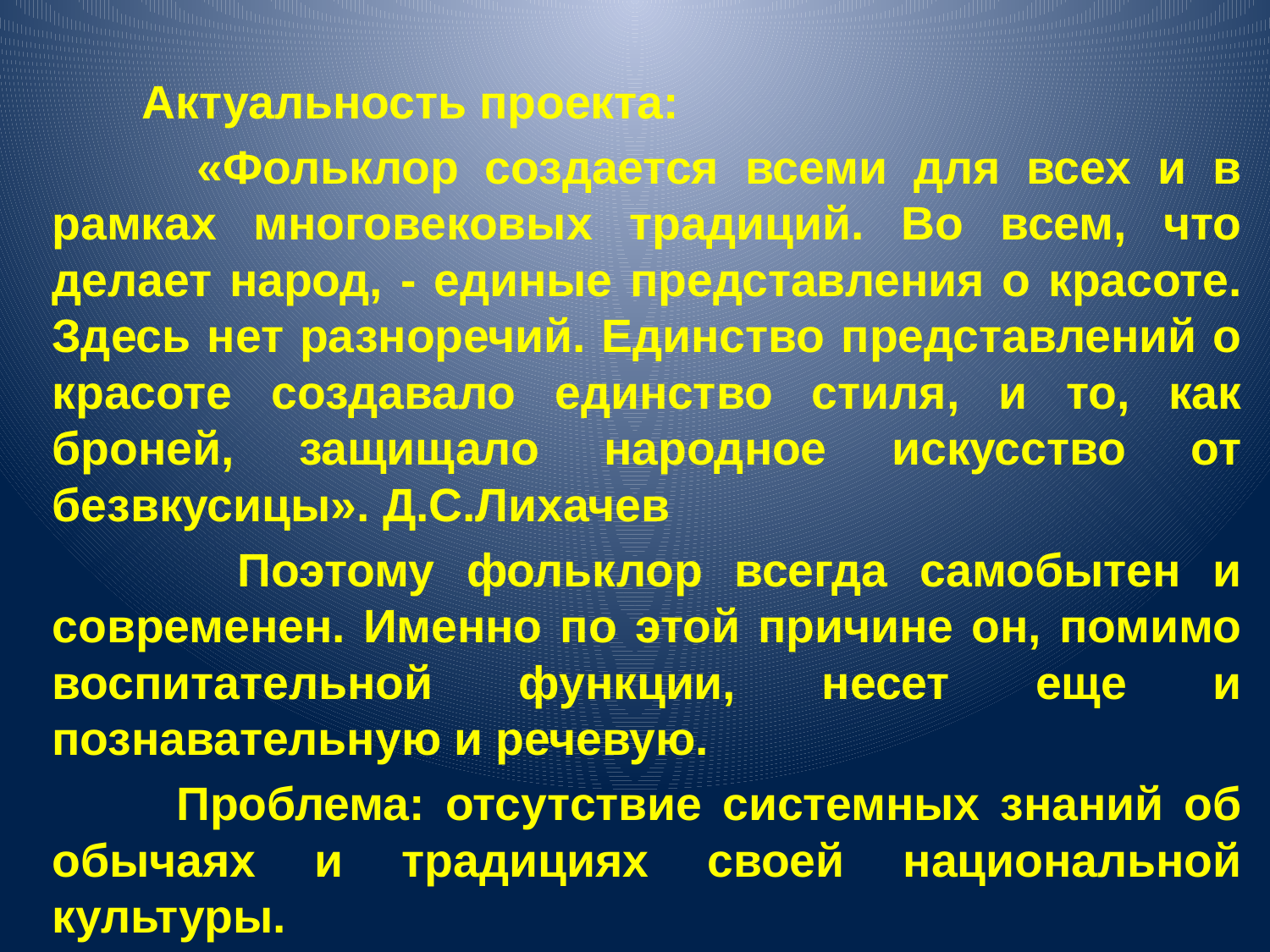

Актуальность проекта:
       «Фольклор создается всеми для всех и в рамках многовековых традиций. Во всем, что делает народ, - единые представления о красоте. Здесь нет разноречий. Единство представлений о красоте создавало единство стиля, и то, как броней, защищало народное искусство от безвкусицы». Д.С.Лихачев
       Поэтому фольклор всегда самобытен и современен. Именно по этой причине он, помимо воспитательной функции, несет еще и познавательную и речевую.
        Проблема: отсутствие системных знаний об обычаях и традициях своей национальной культуры.